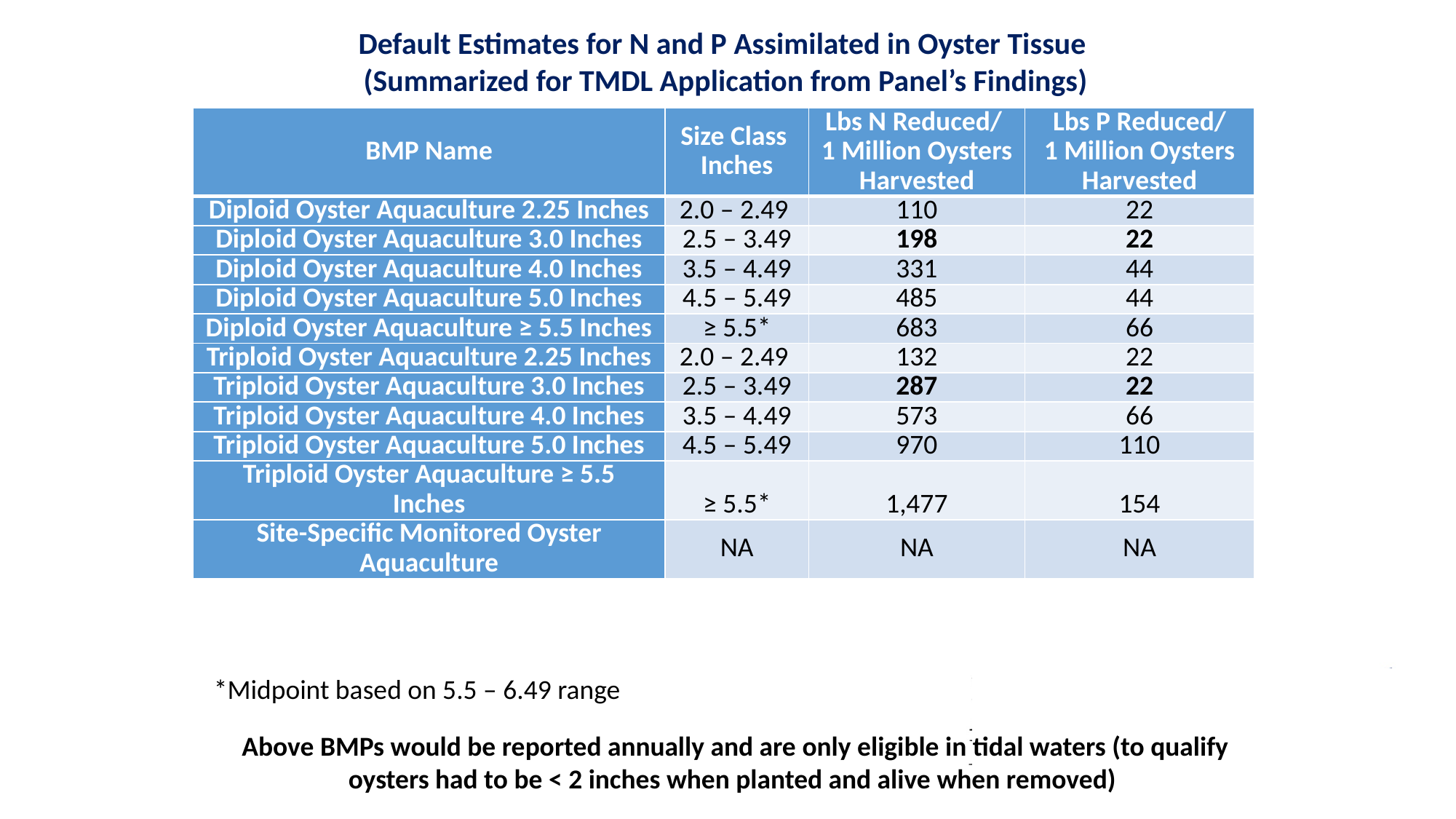

Default Estimates for N and P Assimilated in Oyster Tissue
(Summarized for TMDL Application from Panel’s Findings)
| BMP Name | Size Class Inches | Lbs N Reduced/ 1 Million Oysters Harvested | Lbs P Reduced/ 1 Million Oysters Harvested |
| --- | --- | --- | --- |
| Diploid Oyster Aquaculture 2.25 Inches | 2.0 – 2.49 | 110 | 22 |
| Diploid Oyster Aquaculture 3.0 Inches | 2.5 – 3.49 | 198 | 22 |
| Diploid Oyster Aquaculture 4.0 Inches | 3.5 – 4.49 | 331 | 44 |
| Diploid Oyster Aquaculture 5.0 Inches | 4.5 – 5.49 | 485 | 44 |
| Diploid Oyster Aquaculture ≥ 5.5 Inches | ≥ 5.5\* | 683 | 66 |
| Triploid Oyster Aquaculture 2.25 Inches | 2.0 – 2.49 | 132 | 22 |
| Triploid Oyster Aquaculture 3.0 Inches | 2.5 – 3.49 | 287 | 22 |
| Triploid Oyster Aquaculture 4.0 Inches | 3.5 – 4.49 | 573 | 66 |
| Triploid Oyster Aquaculture 5.0 Inches | 4.5 – 5.49 | 970 | 110 |
| Triploid Oyster Aquaculture ≥ 5.5 Inches | ≥ 5.5\* | 1,477 | 154 |
| Site-Specific Monitored Oyster Aquaculture | NA | NA | NA |
*Midpoint based on 5.5 – 6.49 range

1 pound (Lbs) ~ 0.45 kg
Above BMPs would be reported annually and are only eligible in tidal waters (to qualify oysters had to be < 2 inches when planted and alive when removed)
9